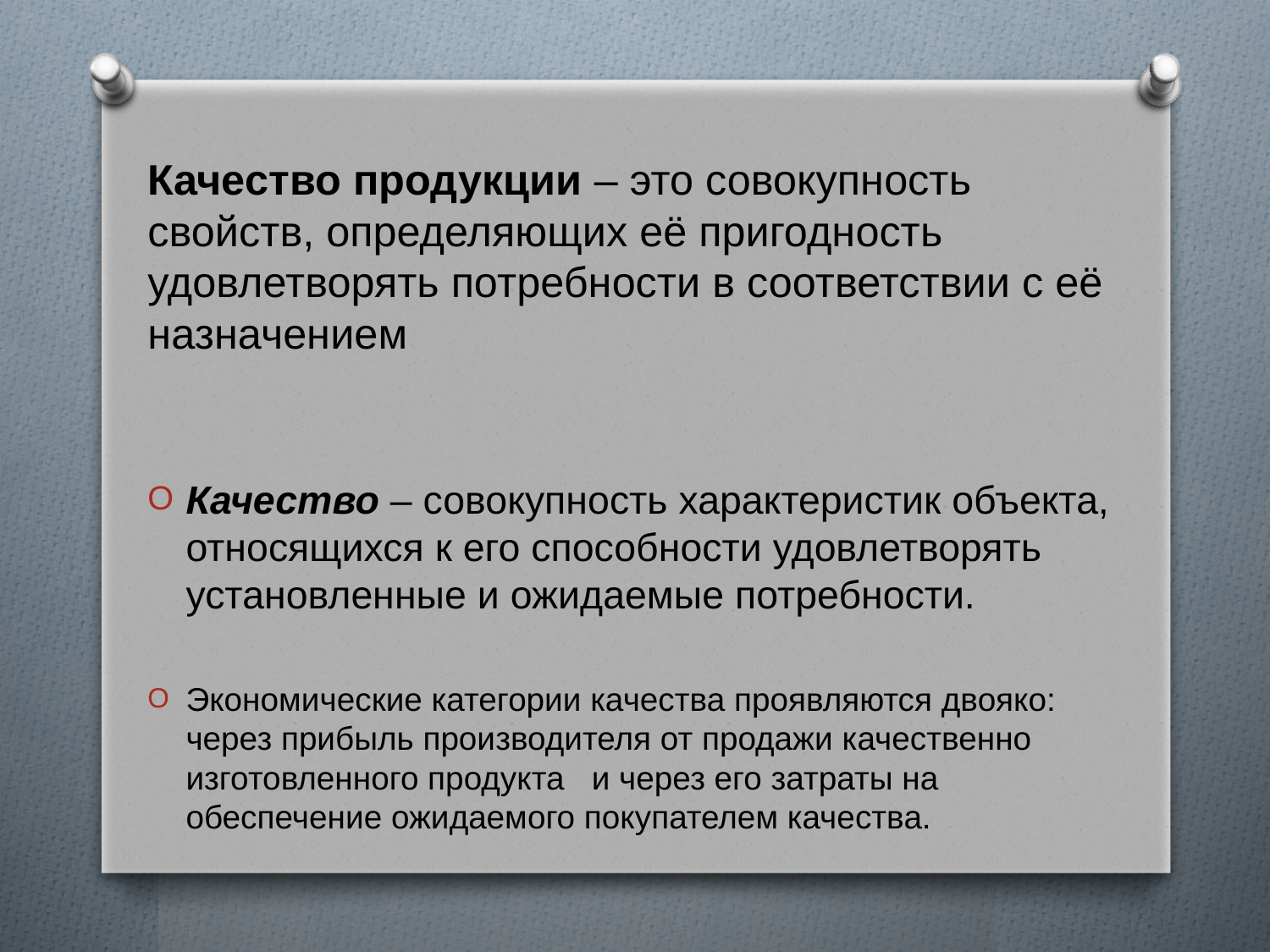

Качество продукции – это совокупность свойств, определяющих её пригодность удовлетворять потребности в соответствии с её назначением

Качество – совокупность характеристик объекта, относящихся к его способности удовлетворять установленные и ожидаемые потребности.

Экономические категории качества проявляются двояко: через прибыль производителя от продажи качественно изготовленного продукта   и через его затраты на обеспечение ожидаемого покупателем качества.